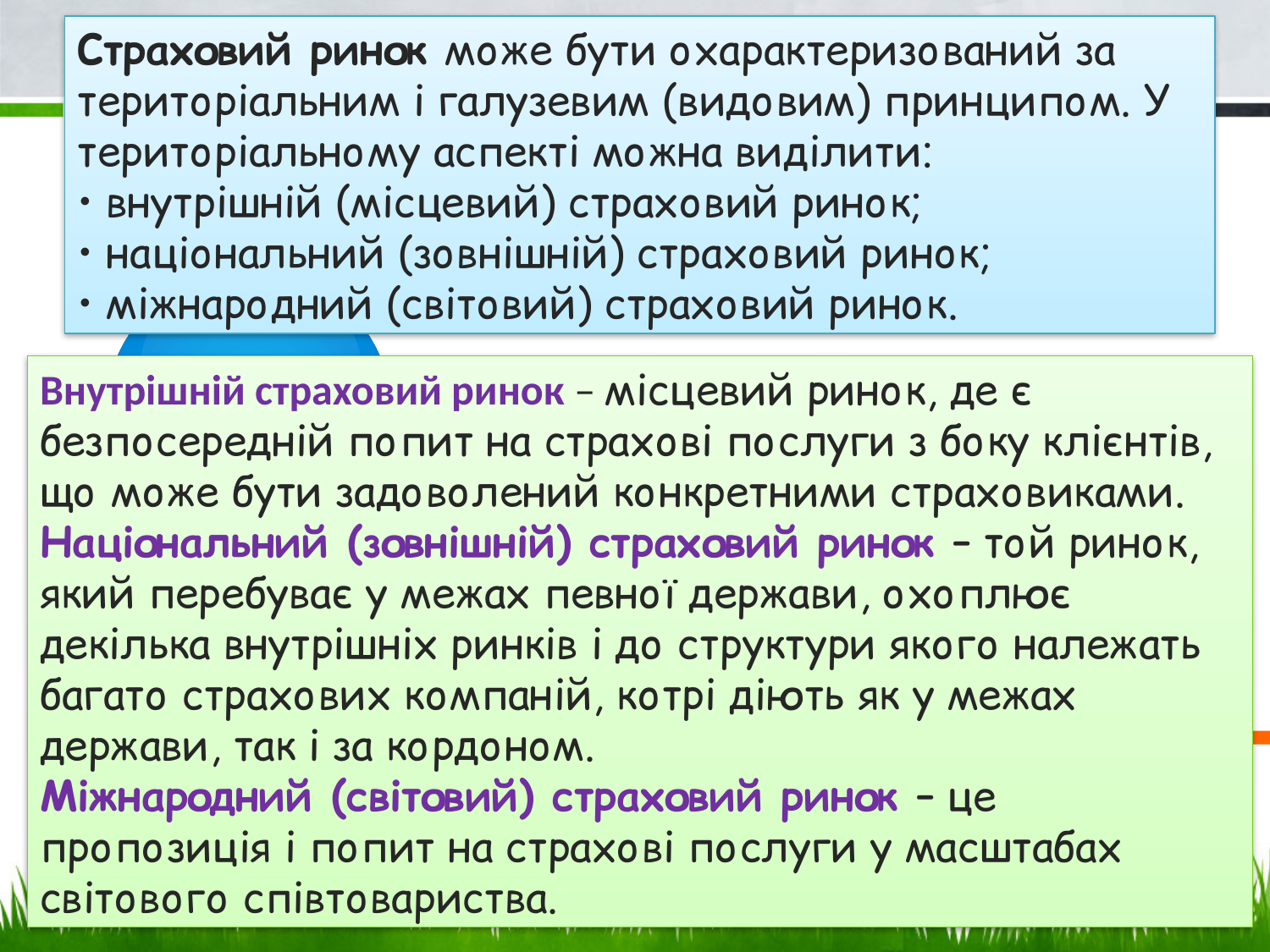

Страховий ринок може бути охарактеризований за територіальним і галузевим (видовим) принципом. У територіальному аспекті можна виділити:
• внутрішній (місцевий) страховий ринок;
• національний (зовнішній) страховий ринок;
• міжнародний (світовий) страховий ринок.

Внутрішній страховий ринок – місцевий ринок, де є безпосередній попит на страхові послуги з боку клієнтів, що може бути задоволений конкретними страховиками.
Національний (зовнішній) страховий ринок – той ринок, який перебуває у межах певної держави, охоплює декілька внутрішніх ринків і до структури якого належать багато страхових компаній, котрі діють як у межах держави, так і за кордоном.
Міжнародний (світовий) страховий ринок – це пропозиція і попит на страхові послуги у масштабах світового співтовариства.